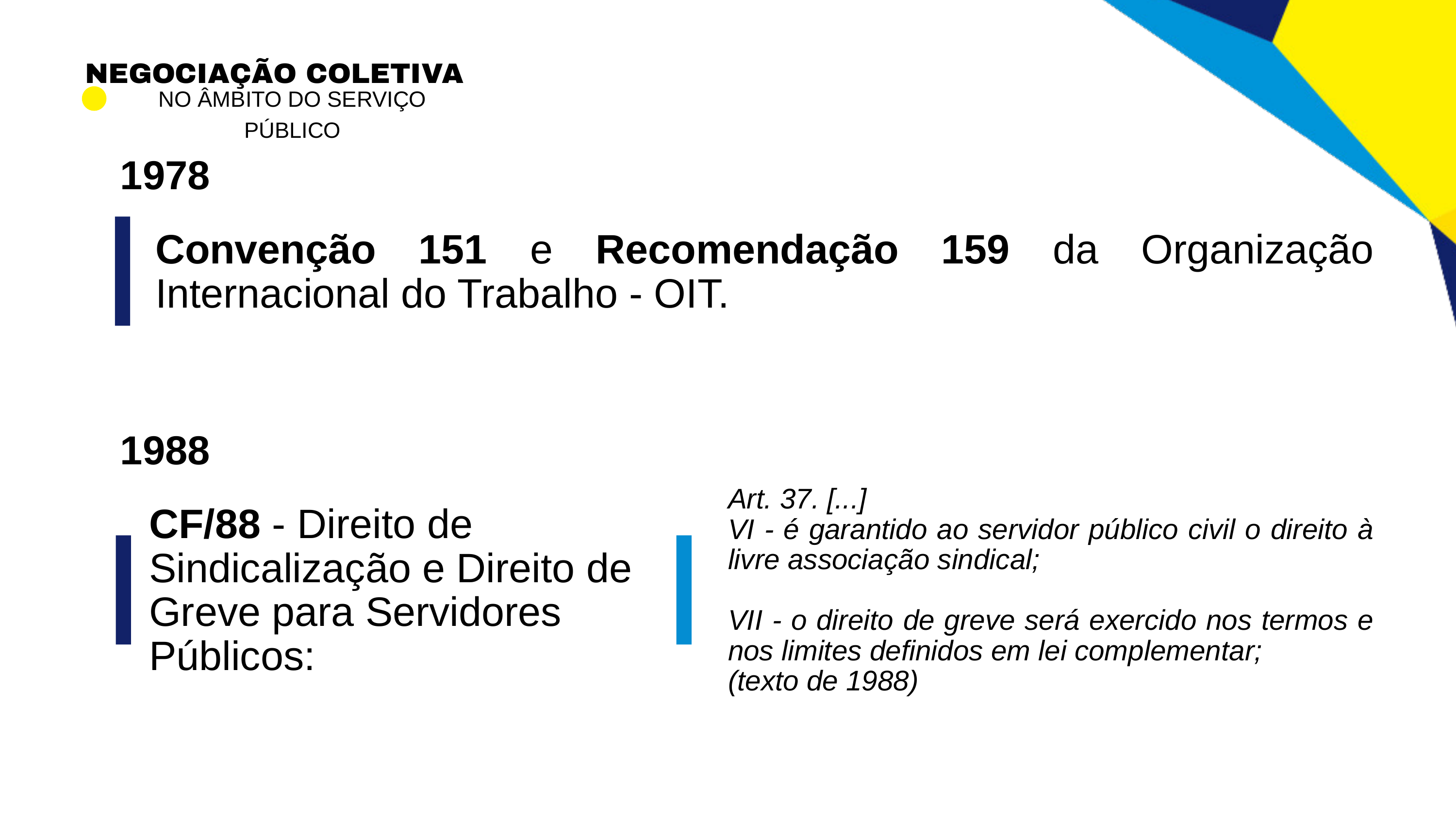

NEGOCIAÇÃO COLETIVA
NO ÂMBITO DO SERVIÇO PÚBLICO

1978

Convenção 151 e Recomendação 159 da Organização Internacional do Trabalho - OIT.
1988
Art. 37. [...]
VI - é garantido ao servidor público civil o direito à livre associação sindical;

VII - o direito de greve será exercido nos termos e nos limites definidos em lei complementar;
(texto de 1988)
CF/88 - Direito de Sindicalização e Direito de Greve para Servidores Públicos: